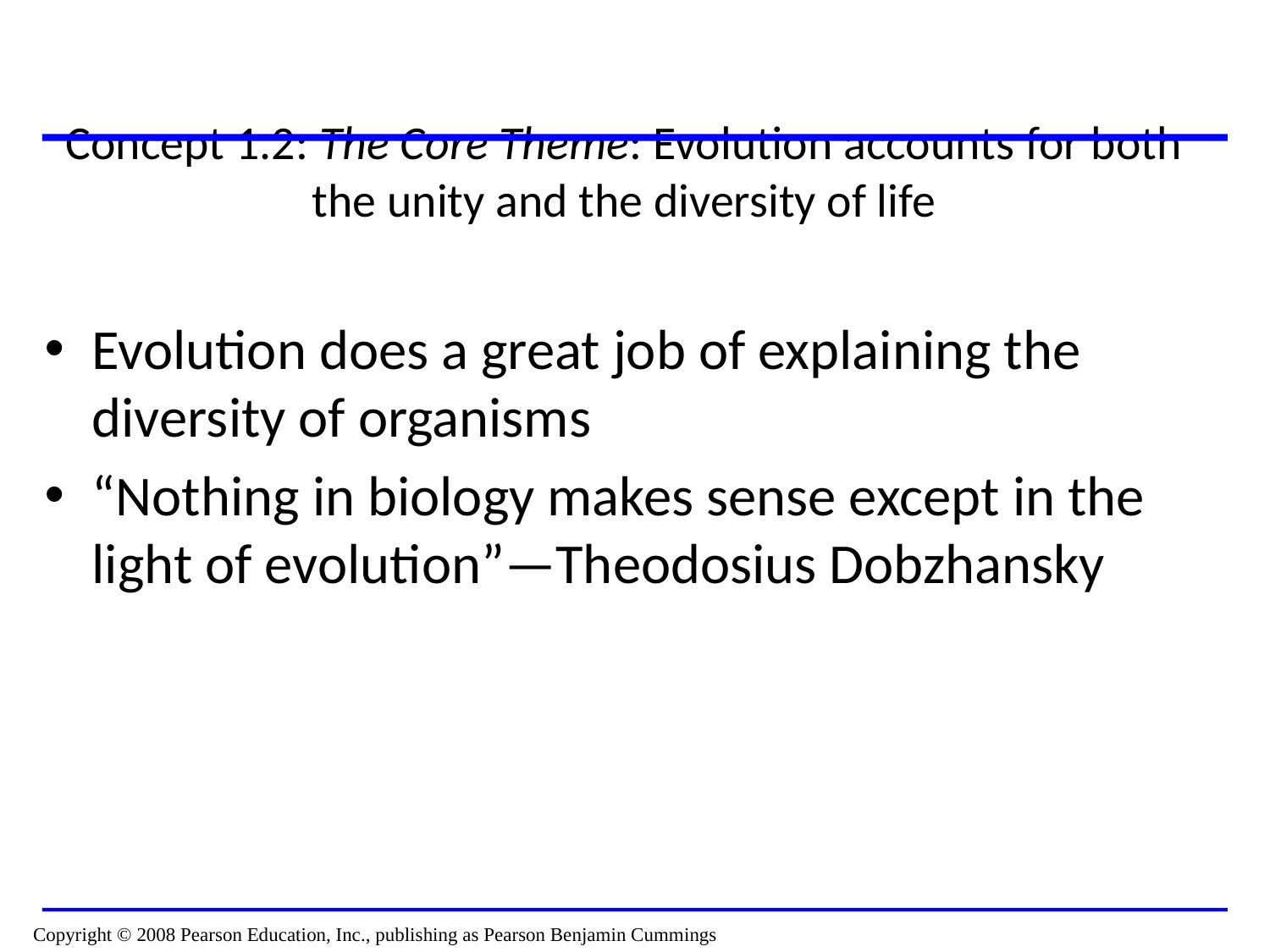

# Concept 1.2: The Core Theme: Evolution accounts for both the unity and the diversity of life

Evolution does a great job of explaining the diversity of organisms
“Nothing in biology makes sense except in the light of evolution”—Theodosius Dobzhansky

Copyright © 2008 Pearson Education, Inc., publishing as Pearson Benjamin Cummings